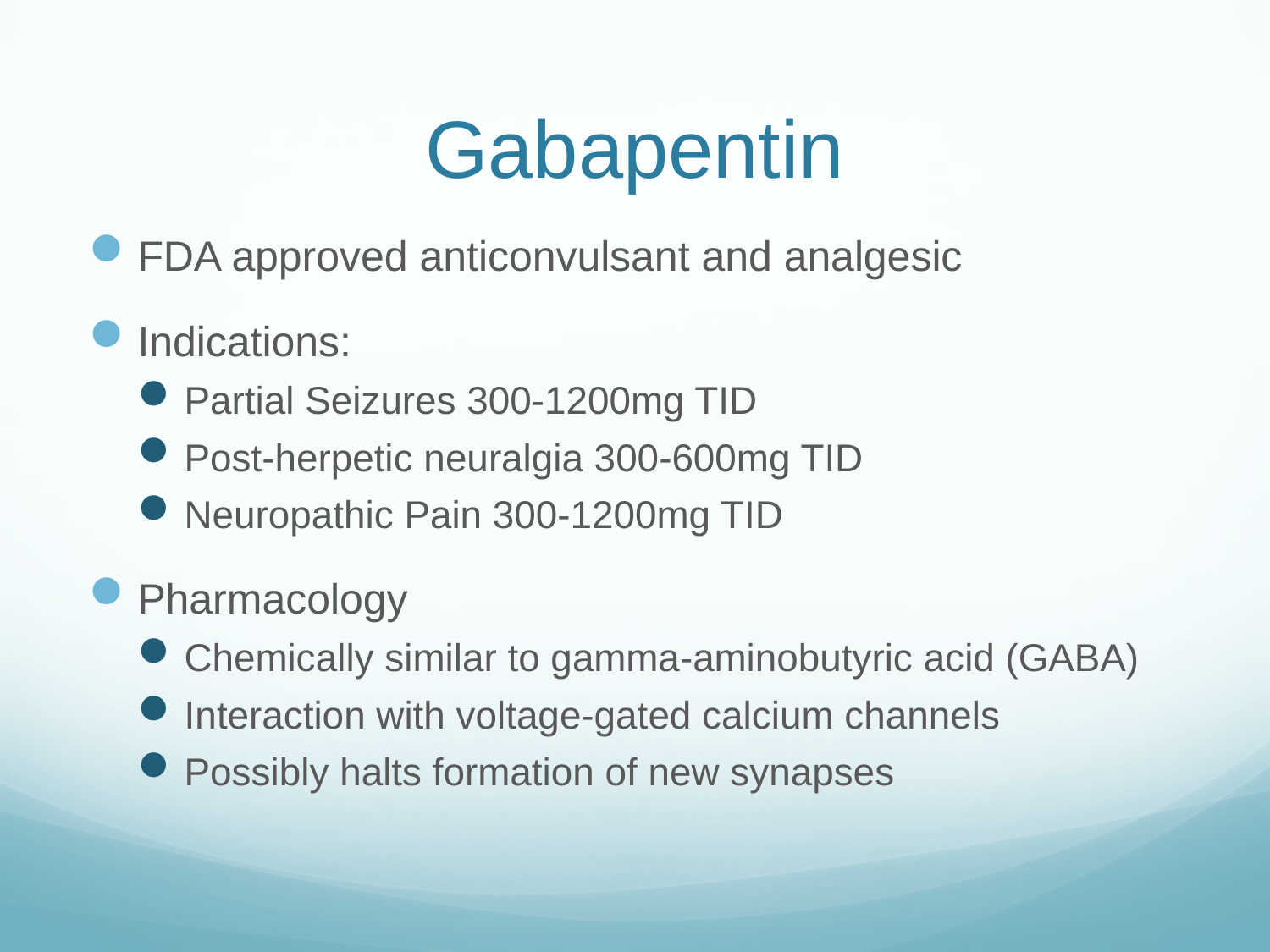

# Gabapentin
FDA approved anticonvulsant and analgesic
Indications:
Partial Seizures 300-1200mg TID
Post-herpetic neuralgia 300-600mg TID
Neuropathic Pain 300-1200mg TID
Pharmacology
Chemically similar to gamma-aminobutyric acid (GABA)
Interaction with voltage-gated calcium channels
Possibly halts formation of new synapses